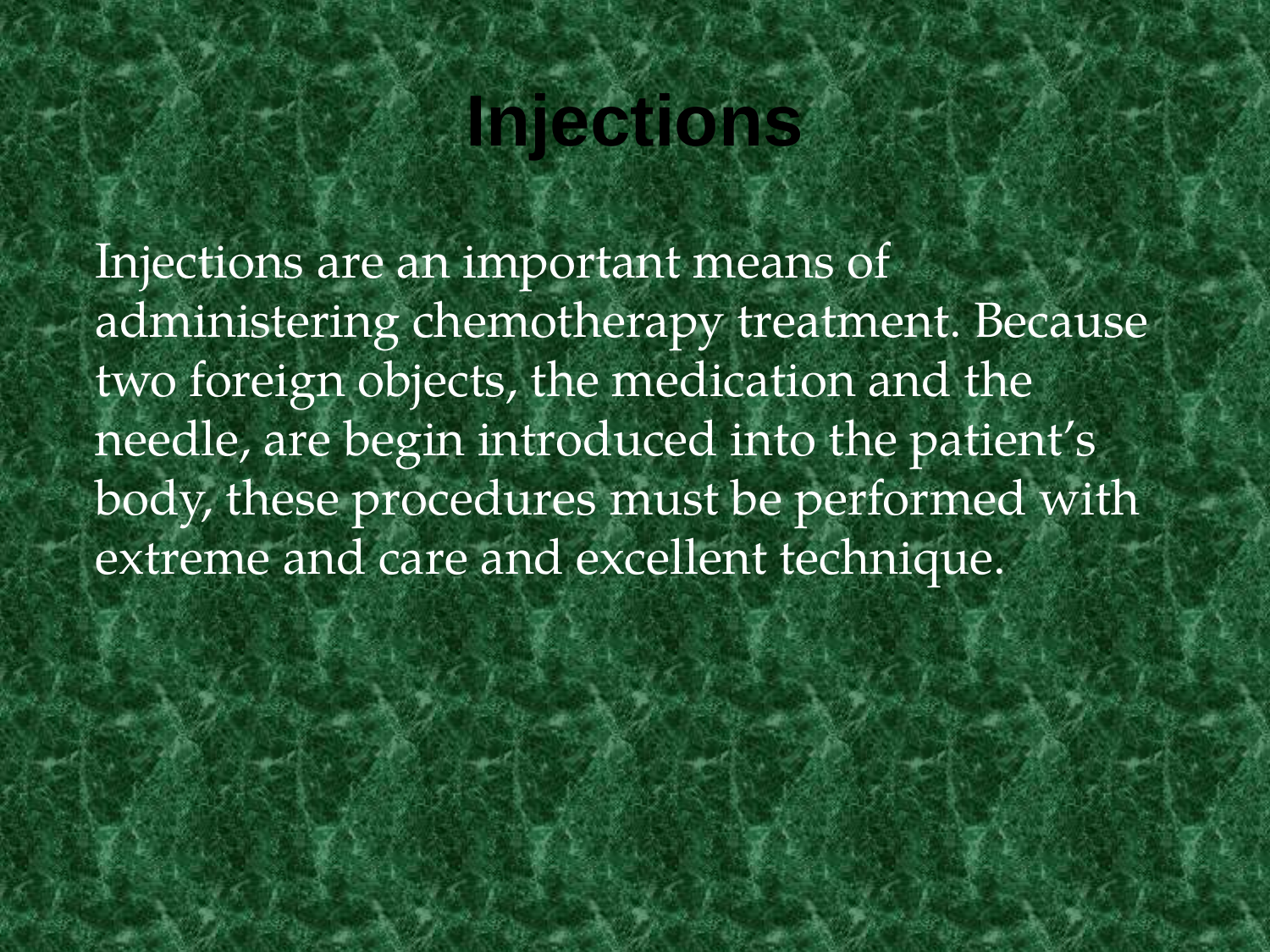

# Injections
Injections are an important means of administering chemotherapy treatment. Because two foreign objects, the medication and the needle, are begin introduced into the patient’s body, these procedures must be performed with extreme and care and excellent technique.